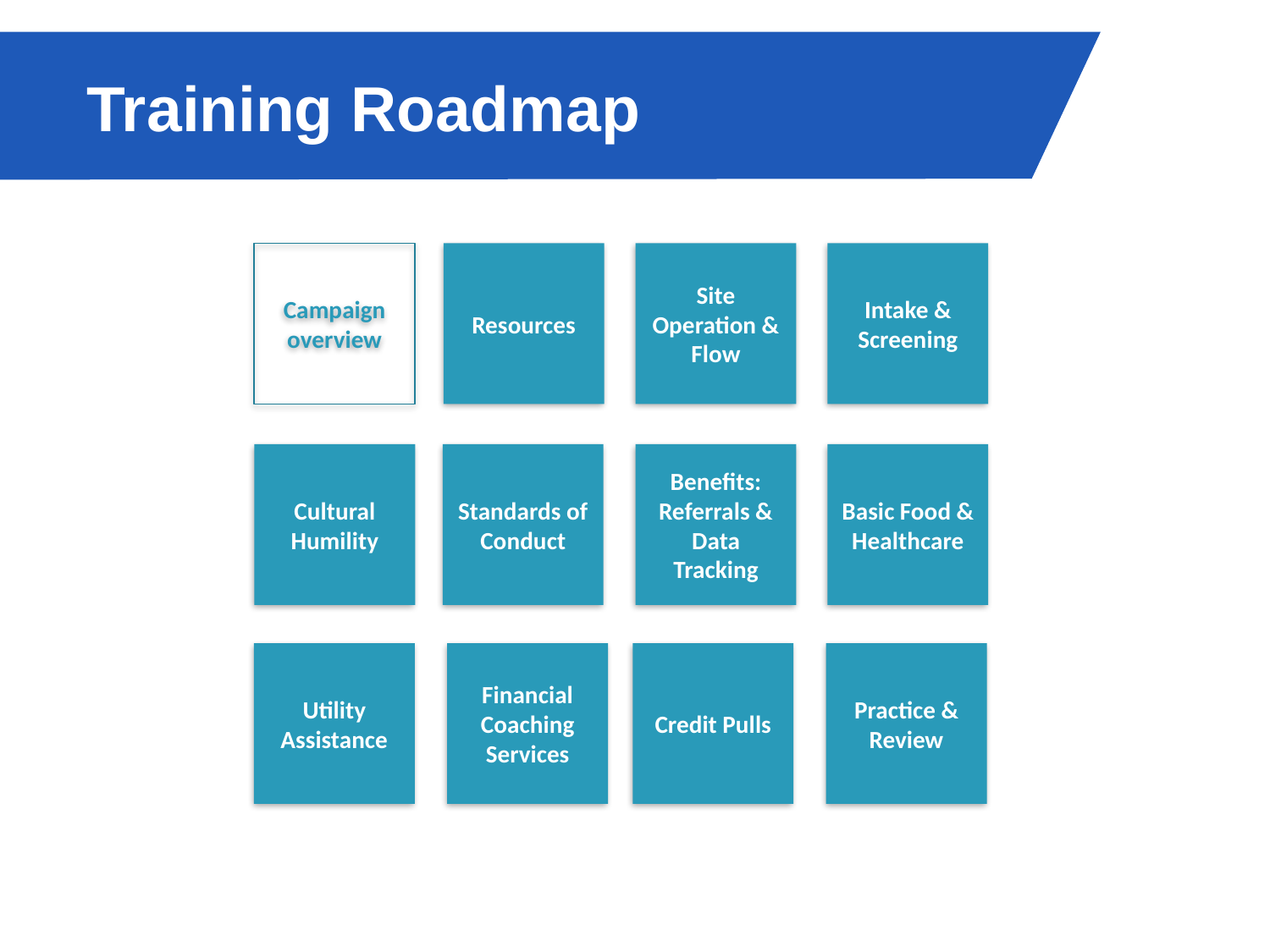

Training Roadmap
Campaign overview
Resources
Site Operation & Flow
Intake & Screening
Cultural Humility
Standards of Conduct
Benefits: Referrals & Data Tracking
Basic Food & Healthcare
Utility Assistance
Financial Coaching Services
Credit Pulls
Practice & Review